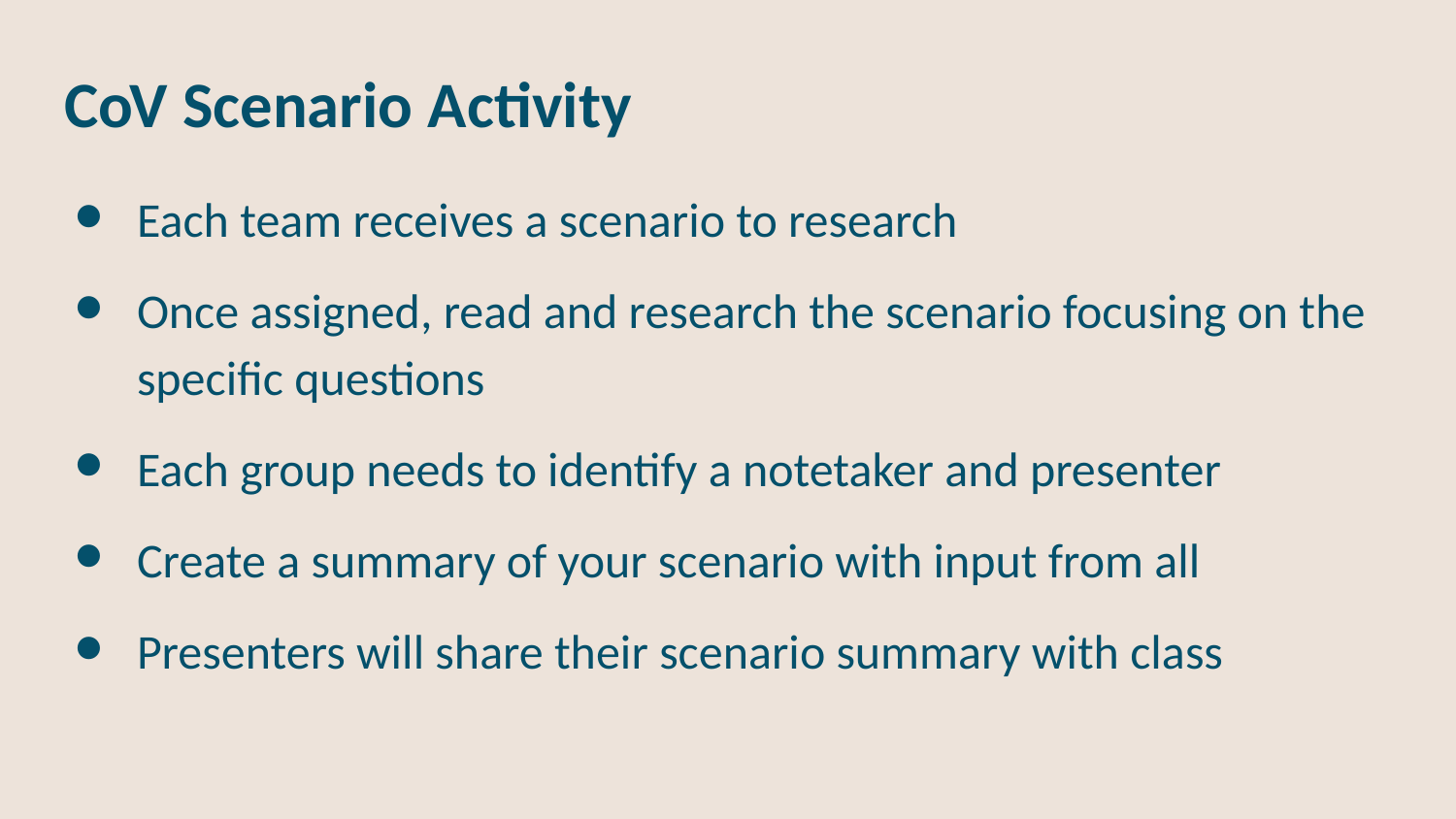

# CoV Scenario Activity
Each team receives a scenario to research
Once assigned, read and research the scenario focusing on the specific questions
Each group needs to identify a notetaker and presenter
Create a summary of your scenario with input from all
Presenters will share their scenario summary with class